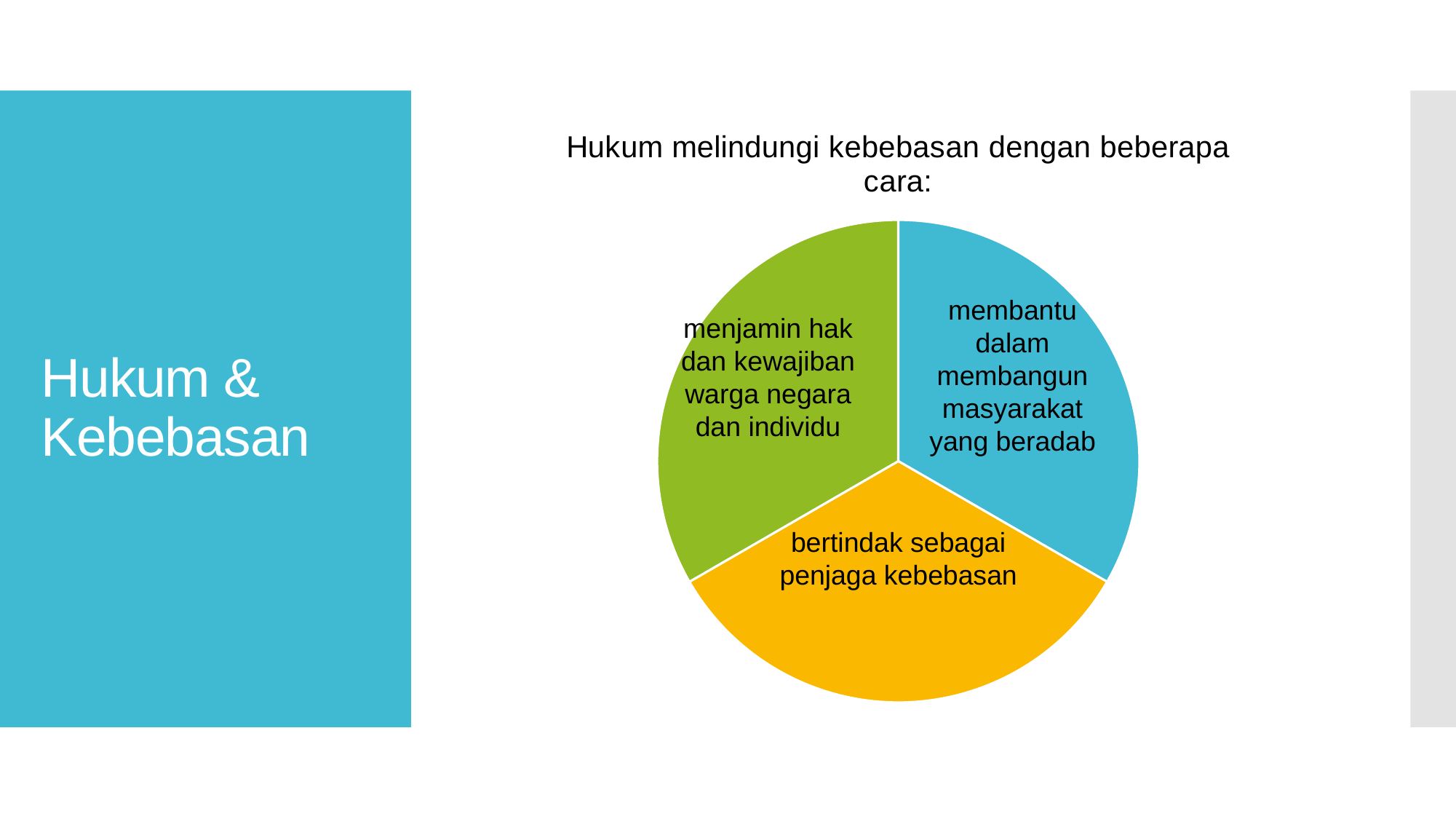

### Chart: Hukum melindungi kebebasan dengan beberapa cara:

| Category | Hukum melindungi kebebasan dengan beberapa cara: |
|---|---|
|  | 0.3 |
|  | 0.3 |
|  | 0.3 |
|  | None |
# Hukum & Kebebasan
membantu dalam membangun masyarakat yang beradab
menjamin hak dan kewajiban warga negara dan individu
bertindak sebagai penjaga kebebasan